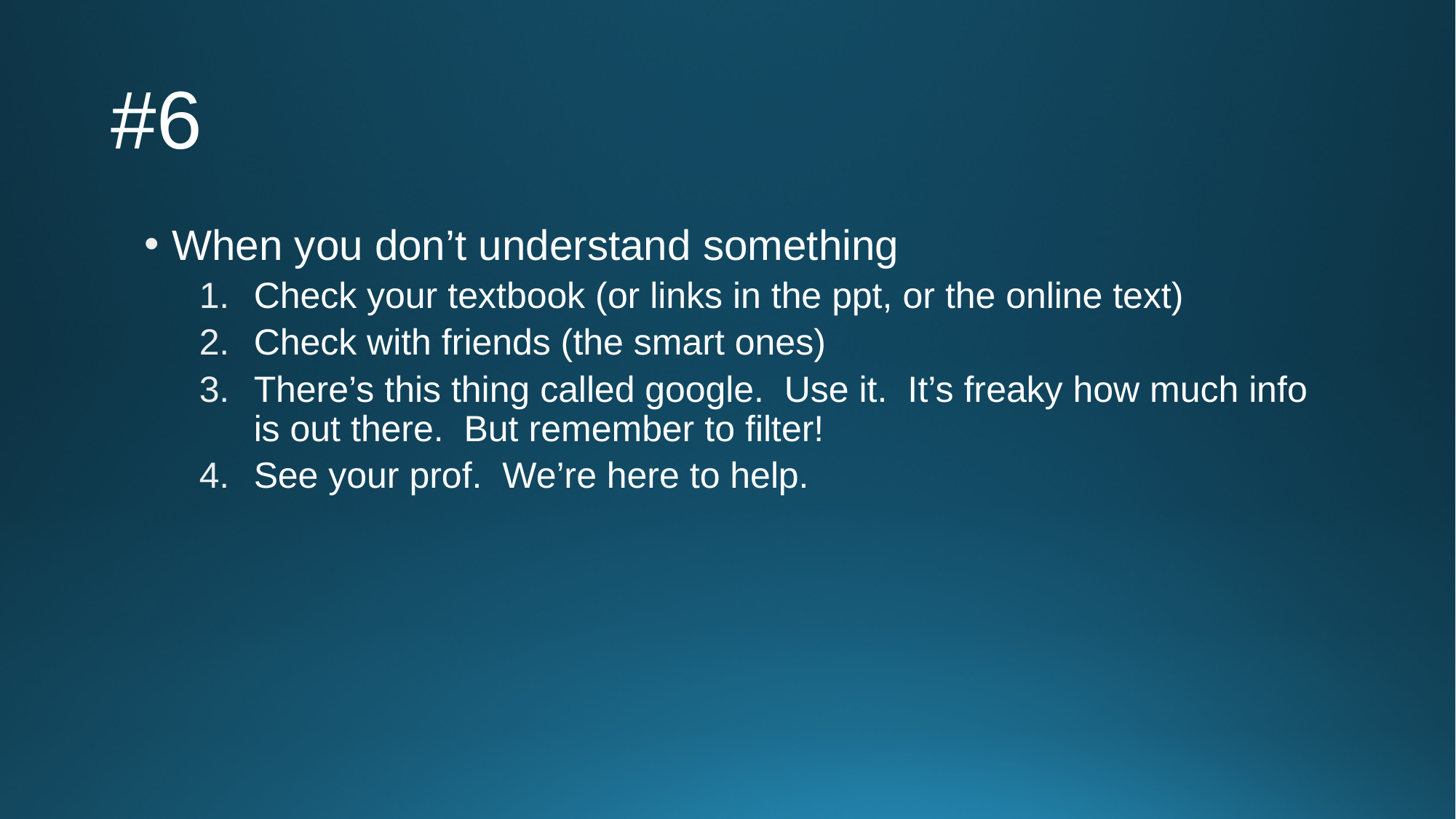

# #6
When you don’t understand something
Check your textbook (or links in the ppt, or the online text)
Check with friends (the smart ones)
There’s this thing called google.  Use it.  It’s freaky how much info is out there.  But remember to filter!
See your prof.  We’re here to help.